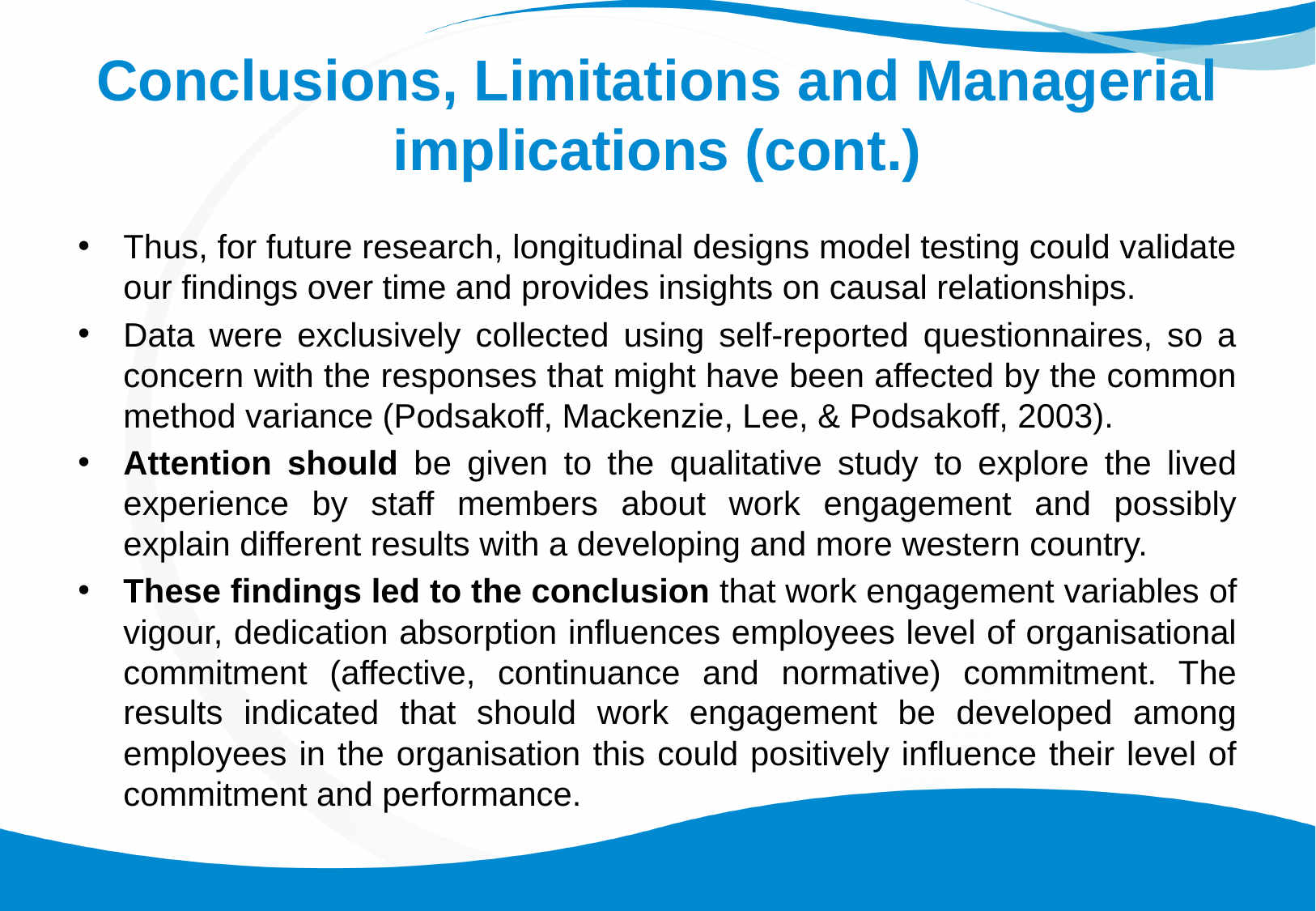

# Conclusions, Limitations and Managerial implications (cont.)

Thus, for future research, longitudinal designs model testing could validate our findings over time and provides insights on causal relationships.
Data were exclusively collected using self-reported questionnaires, so a concern with the responses that might have been affected by the common method variance (Podsakoff, Mackenzie, Lee, & Podsakoff, 2003).
Attention should be given to the qualitative study to explore the lived experience by staff members about work engagement and possibly explain different results with a developing and more western country.
These findings led to the conclusion that work engagement variables of vigour, dedication absorption influences employees level of organisational commitment (affective, continuance and normative) commitment. The results indicated that should work engagement be developed among employees in the organisation this could positively influence their level of commitment and performance.